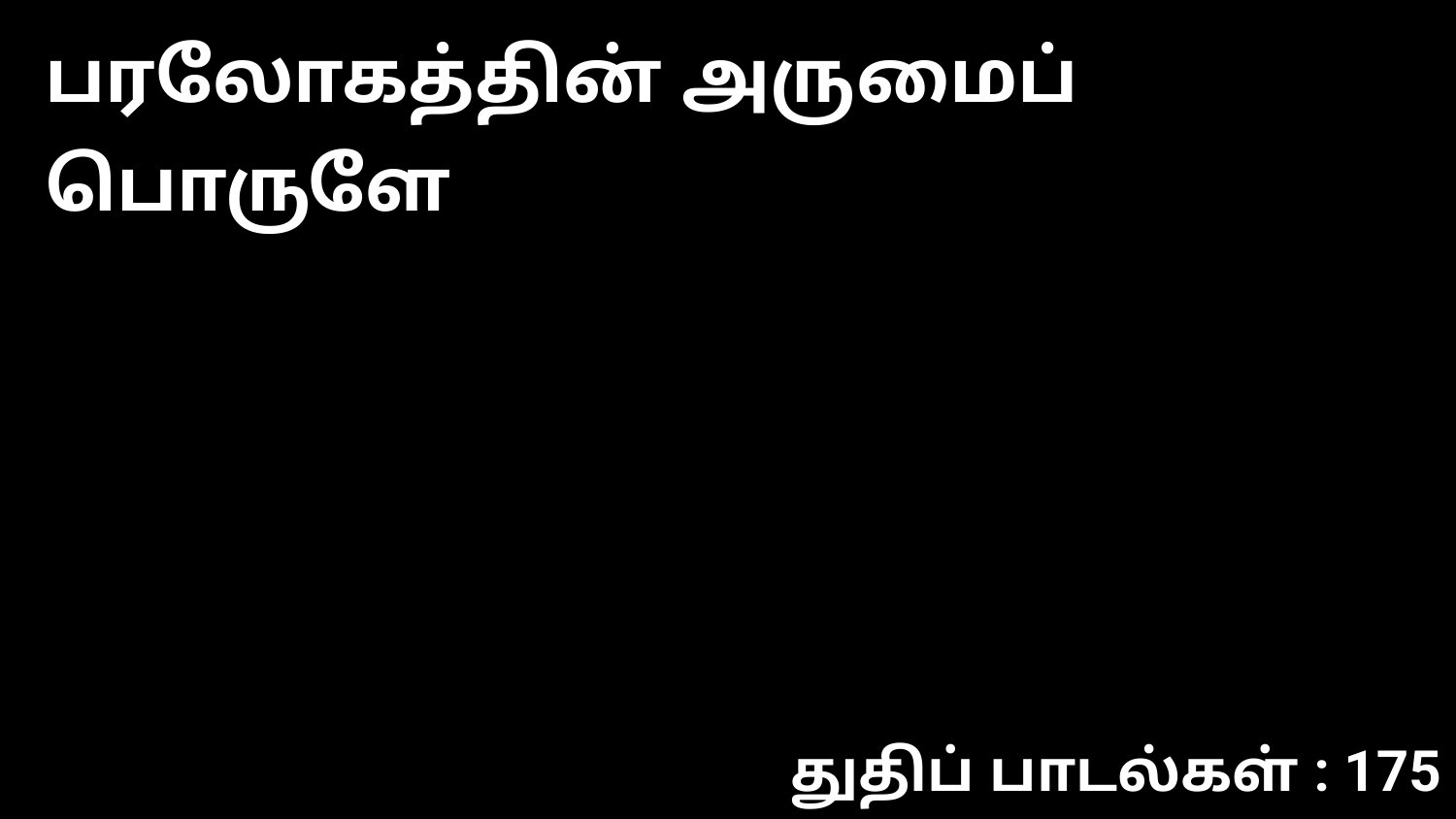

பரலோகத்தின் அருமைப் பொருளே
துதிப் பாடல்கள் : 175